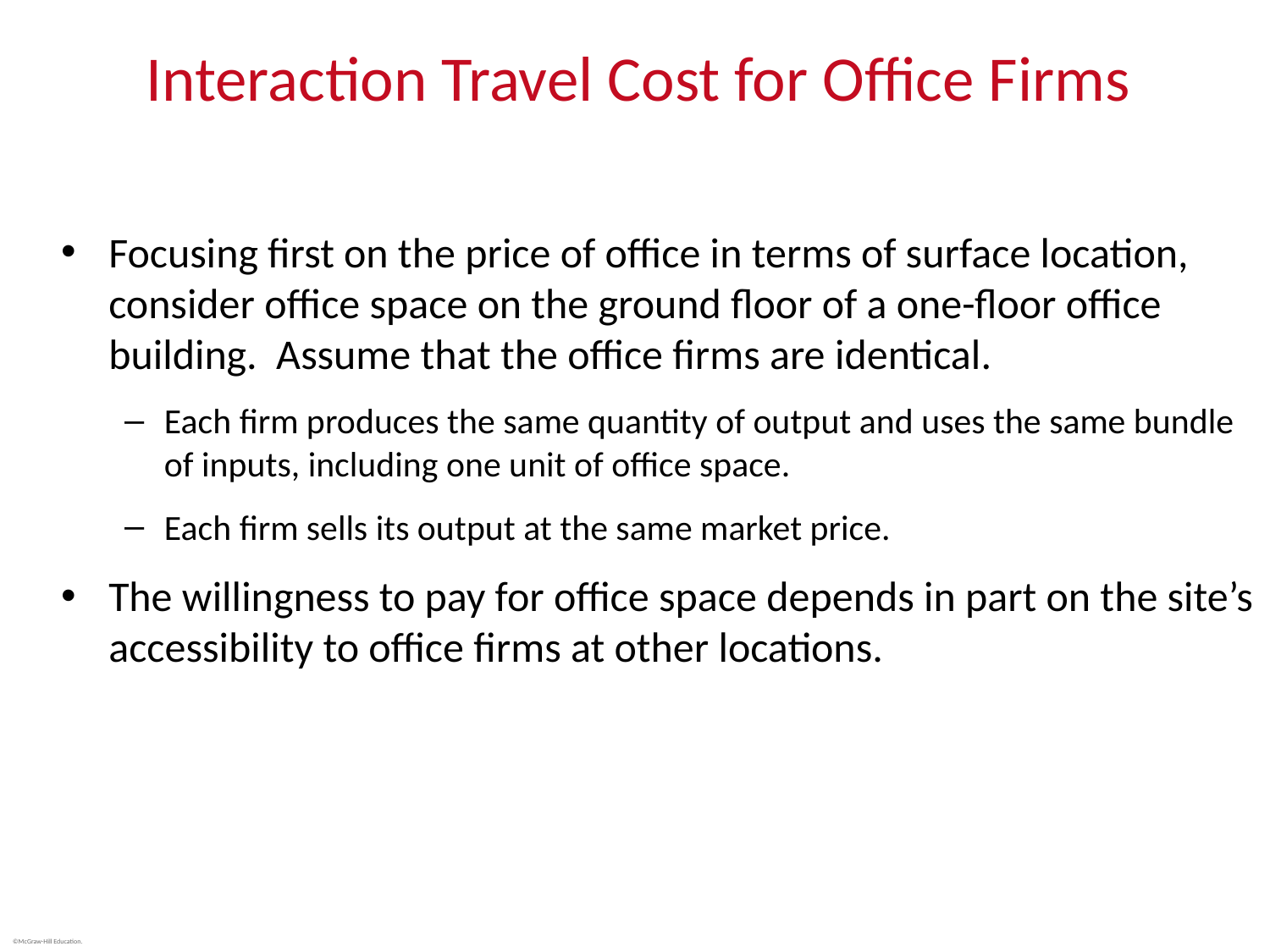

# Interaction Travel Cost for Office Firms
Focusing first on the price of office in terms of surface location, consider office space on the ground floor of a one-floor office building.  Assume that the office firms are identical.
Each firm produces the same quantity of output and uses the same bundle of inputs, including one unit of office space.
Each firm sells its output at the same market price.
The willingness to pay for office space depends in part on the site’s accessibility to office firms at other locations.